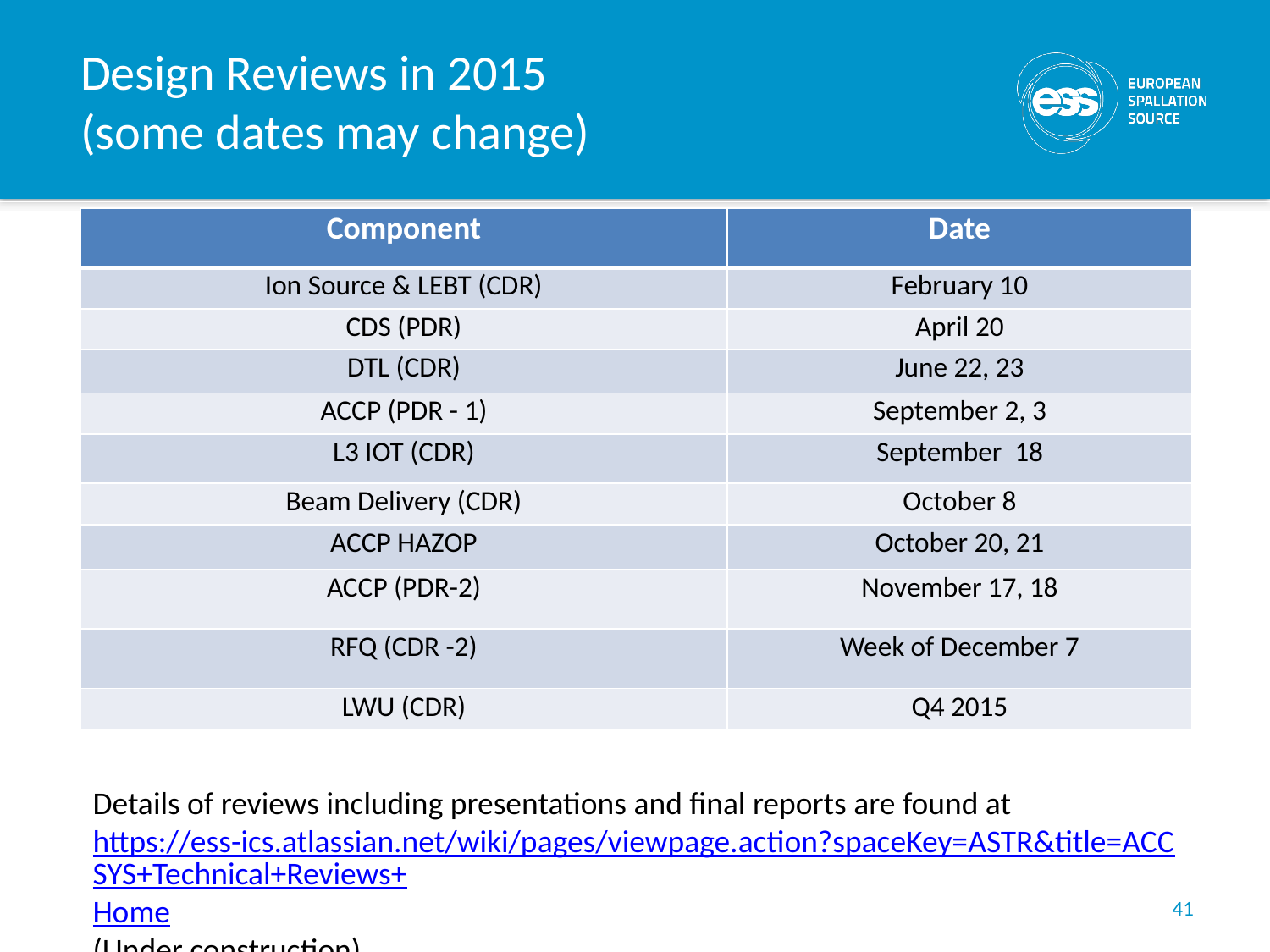

# Design Reviews in 2015 (some dates may change)
| Component | Date |
| --- | --- |
| Ion Source & LEBT (CDR) | February 10 |
| CDS (PDR) | April 20 |
| DTL (CDR) | June 22, 23 |
| ACCP (PDR - 1) | September 2, 3 |
| L3 IOT (CDR) | September 18 |
| Beam Delivery (CDR) | October 8 |
| ACCP HAZOP | October 20, 21 |
| ACCP (PDR-2) | November 17, 18 |
| RFQ (CDR -2) | Week of December 7 |
| LWU (CDR) | Q4 2015 |
Details of reviews including presentations and final reports are found at
https://ess-ics.atlassian.net/wiki/pages/viewpage.action?spaceKey=ASTR&title=ACCSYS+Technical+Reviews+Home
(Under construction)
41